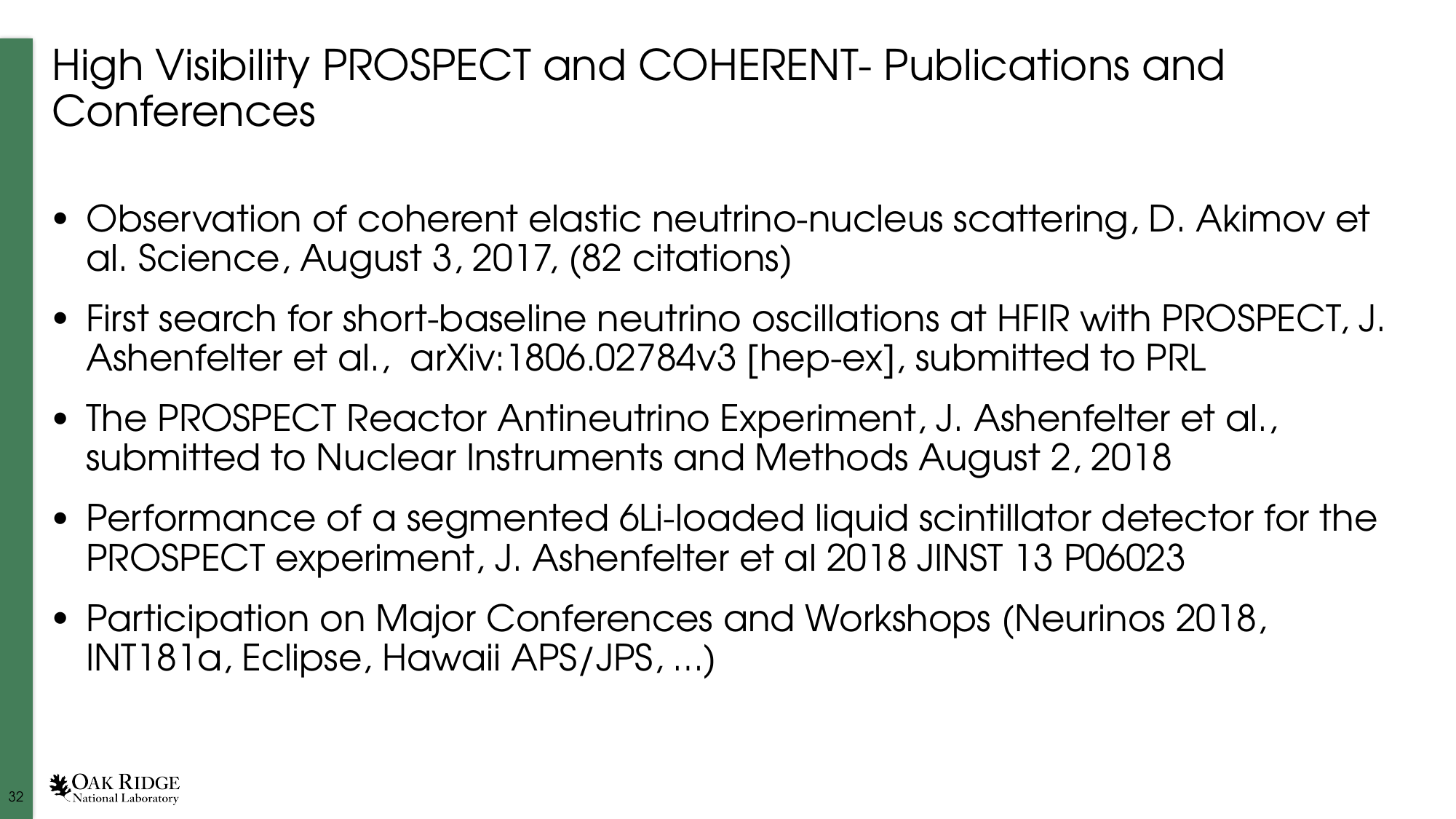

# High Visibility PROSPECT and COHERENT- Publications and Conferences
Observation of coherent elastic neutrino-nucleus scattering, D. Akimov et al. Science, August 3, 2017, (82 citations)
First search for short-baseline neutrino oscillations at HFIR with PROSPECT, J. Ashenfelter et al.,  arXiv:1806.02784v3 [hep-ex], submitted to PRL
The PROSPECT Reactor Antineutrino Experiment, J. Ashenfelter et al., submitted to Nuclear Instruments and Methods August 2, 2018
Performance of a segmented 6Li-loaded liquid scintillator detector for the PROSPECT experiment, J. Ashenfelter et al 2018 JINST 13 P06023
Participation on Major Conferences and Workshops (Neurinos 2018, INT181a, Eclipse, Hawaii APS/JPS, …)